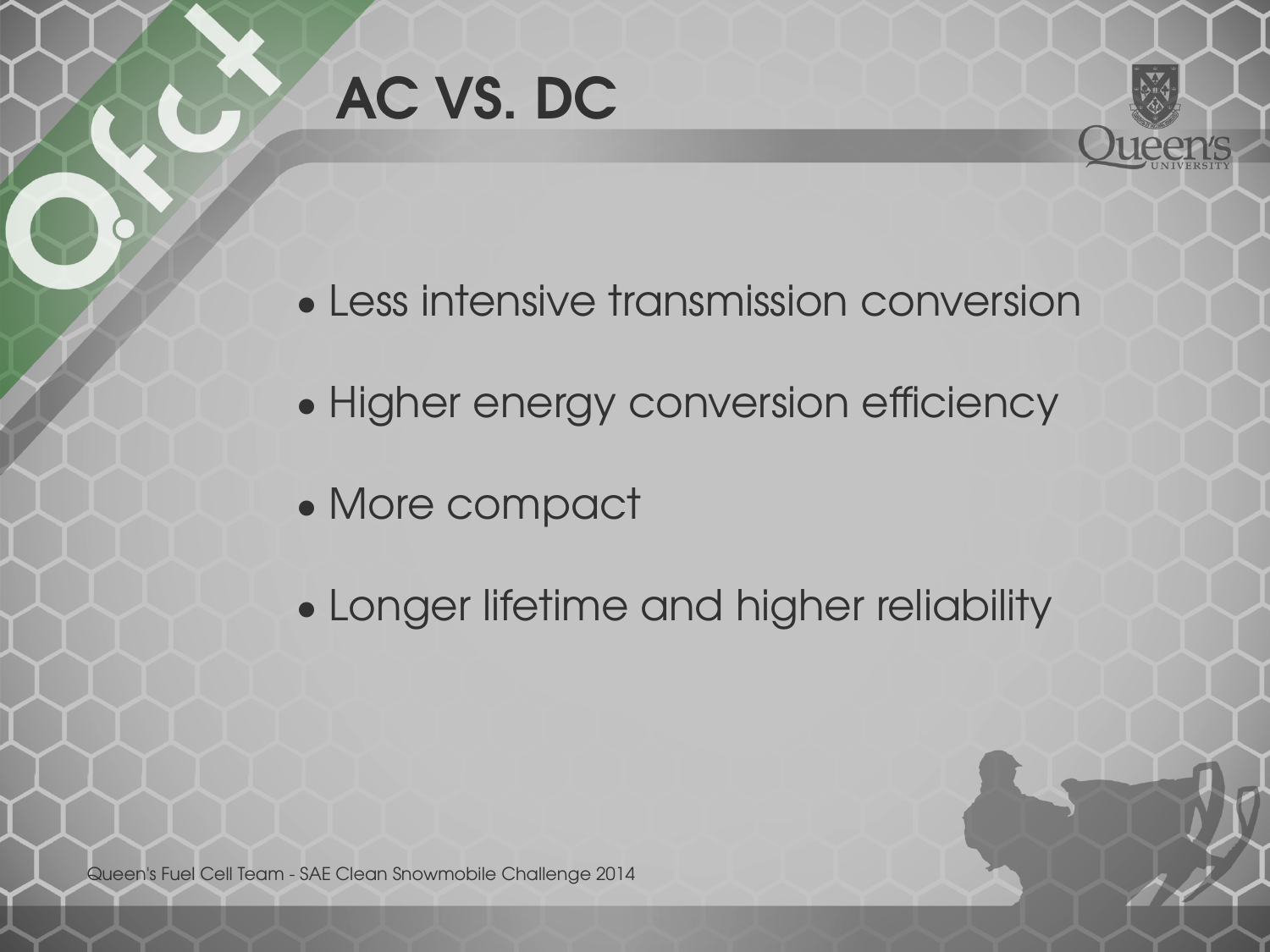

# AC vs. DC
 • Less intensive transmission conversion
 • Higher energy conversion efficiency
 • More compact
 • Longer lifetime and higher reliability
Queen's Fuel Cell Team - SAE Clean Snowmobile Challenge 2014